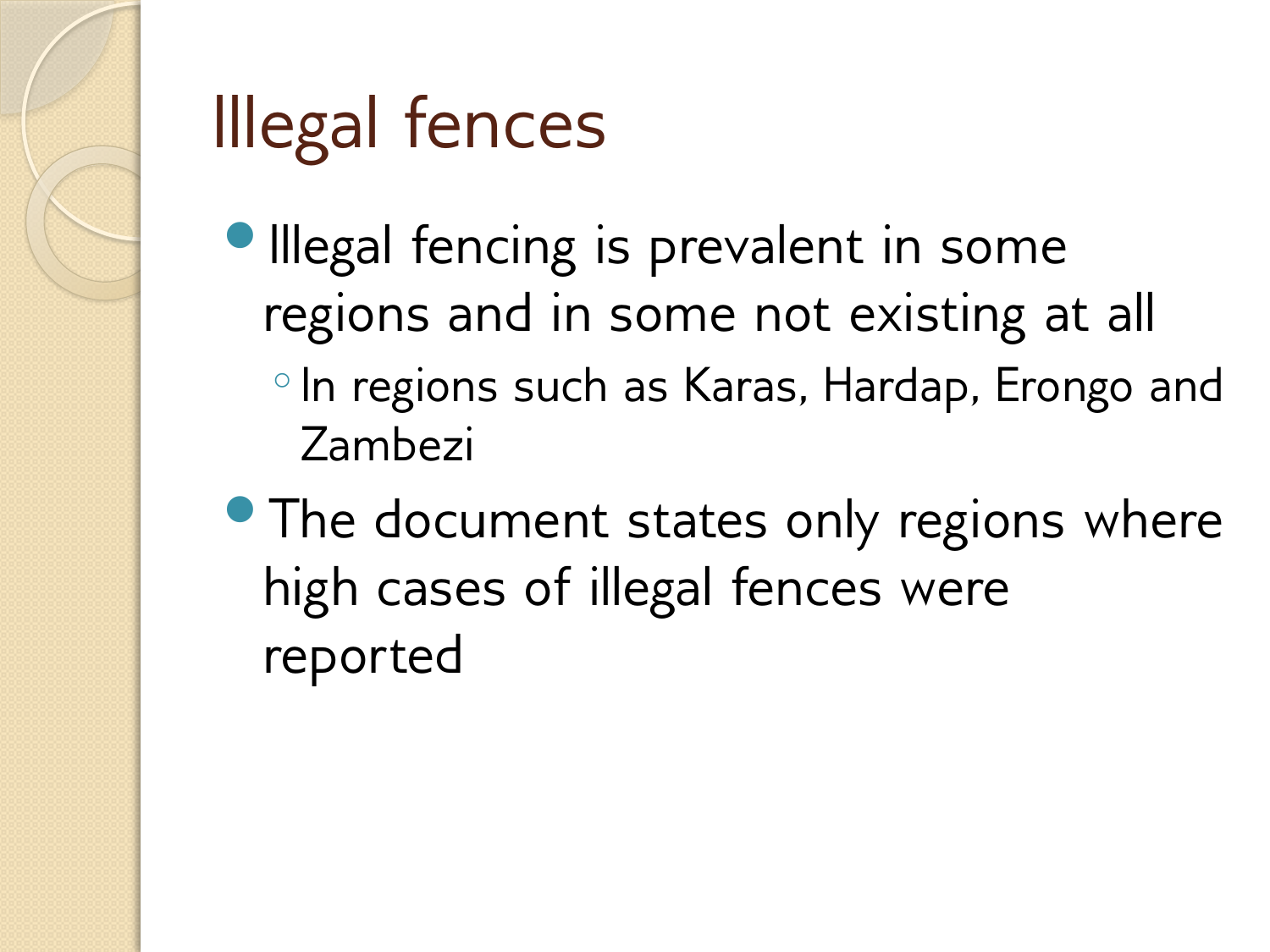

# Illegal fences
Illegal fencing is prevalent in some regions and in some not existing at all
In regions such as Karas, Hardap, Erongo and Zambezi
The document states only regions where high cases of illegal fences were reported